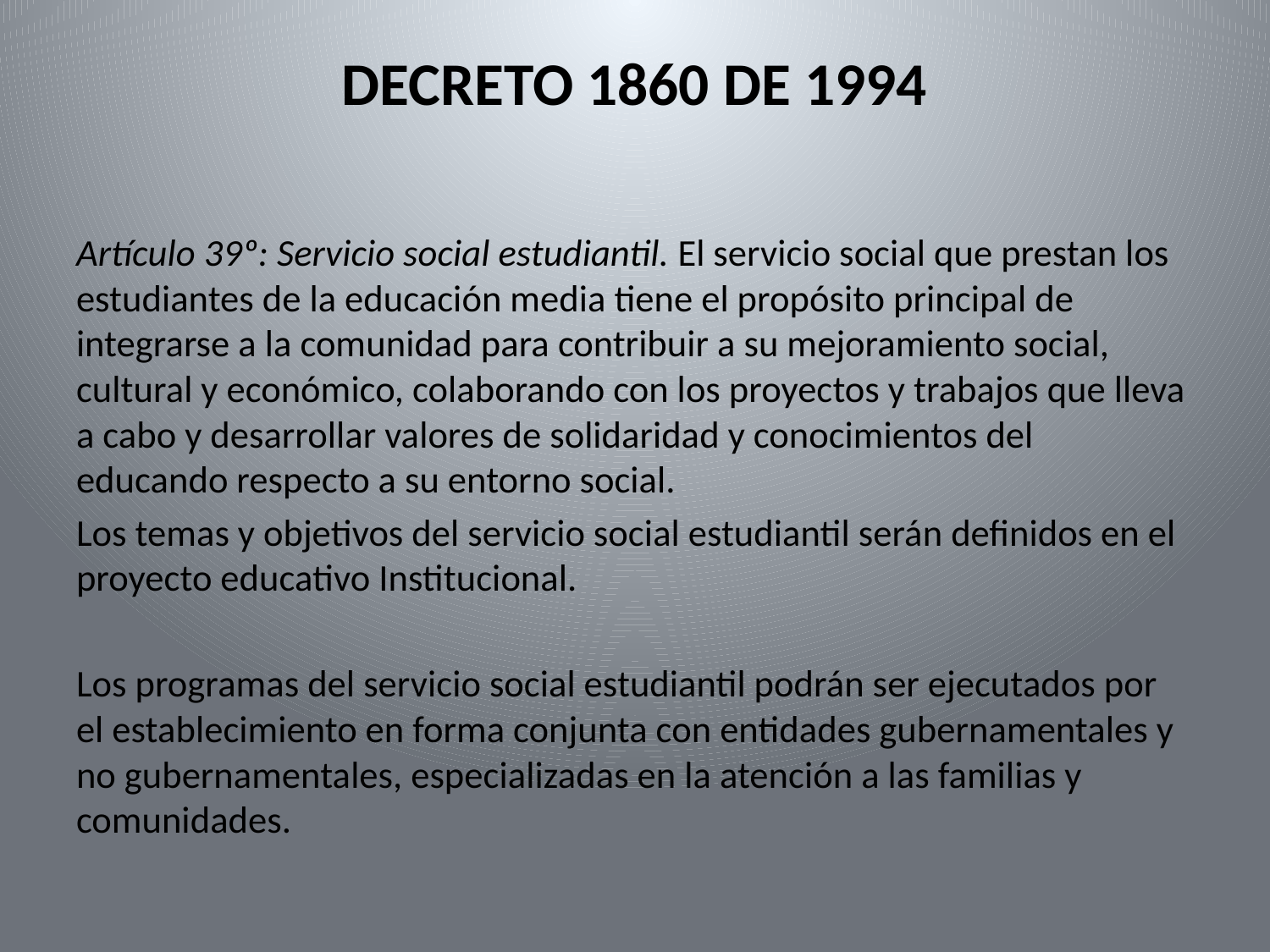

# DECRETO 1860 DE 1994
Artículo 39º: Servicio social estudiantil. El servicio social que prestan los estudiantes de la educación media tiene el propósito principal de integrarse a la comunidad para contribuir a su mejoramiento social, cultural y económico, colaborando con los proyectos y trabajos que lleva a cabo y desarrollar valores de solidaridad y conocimientos del educando respecto a su entorno social.
Los temas y objetivos del servicio social estudiantil serán definidos en el proyecto educativo Institucional.

Los programas del servicio social estudiantil podrán ser ejecutados por el establecimiento en forma conjunta con entidades gubernamentales y no gubernamentales, especializadas en la atención a las familias y comunidades.